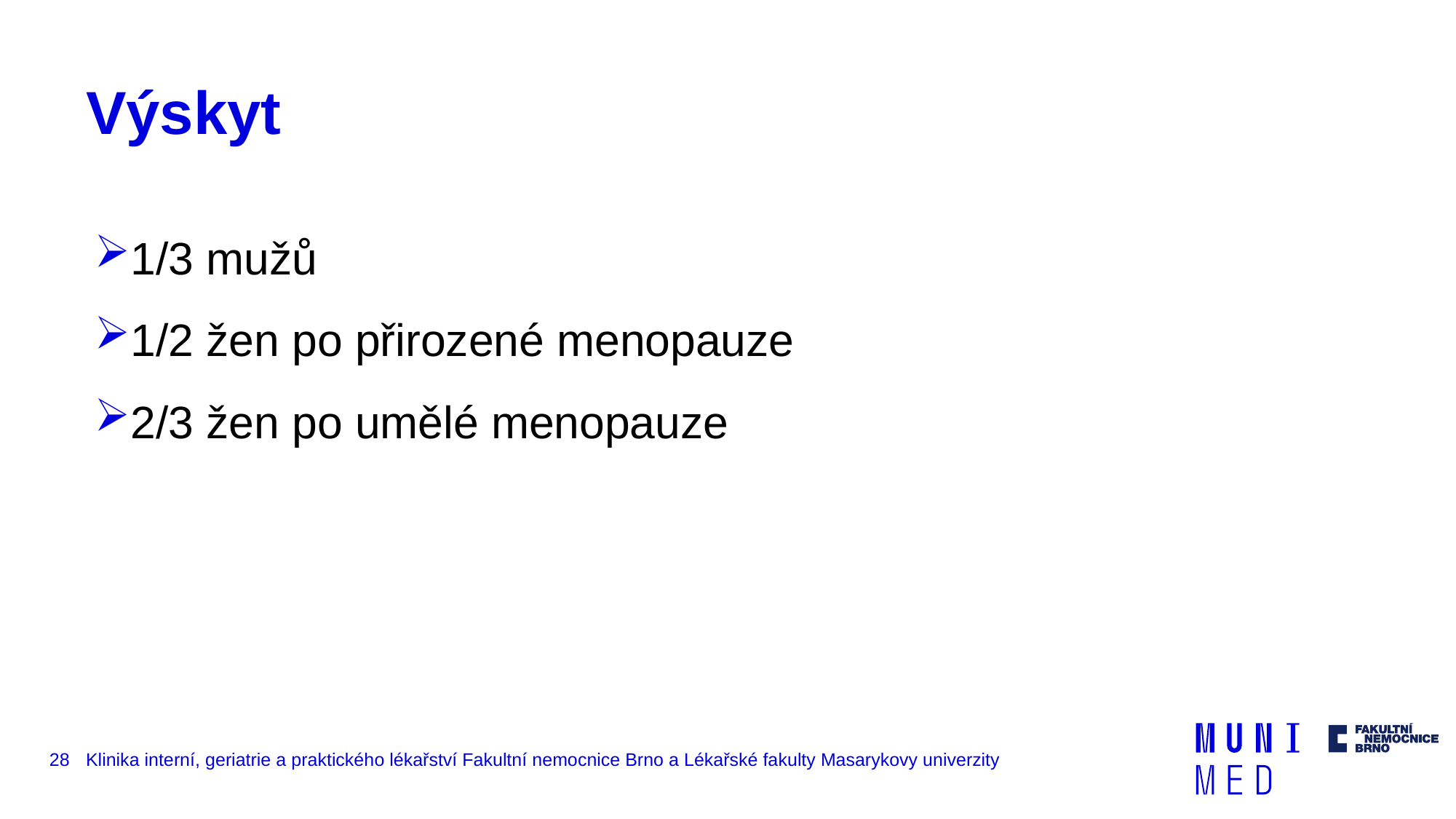

# Výskyt
1/3 mužů
1/2 žen po přirozené menopauze
2/3 žen po umělé menopauze
28
Klinika interní, geriatrie a praktického lékařství Fakultní nemocnice Brno a Lékařské fakulty Masarykovy univerzity